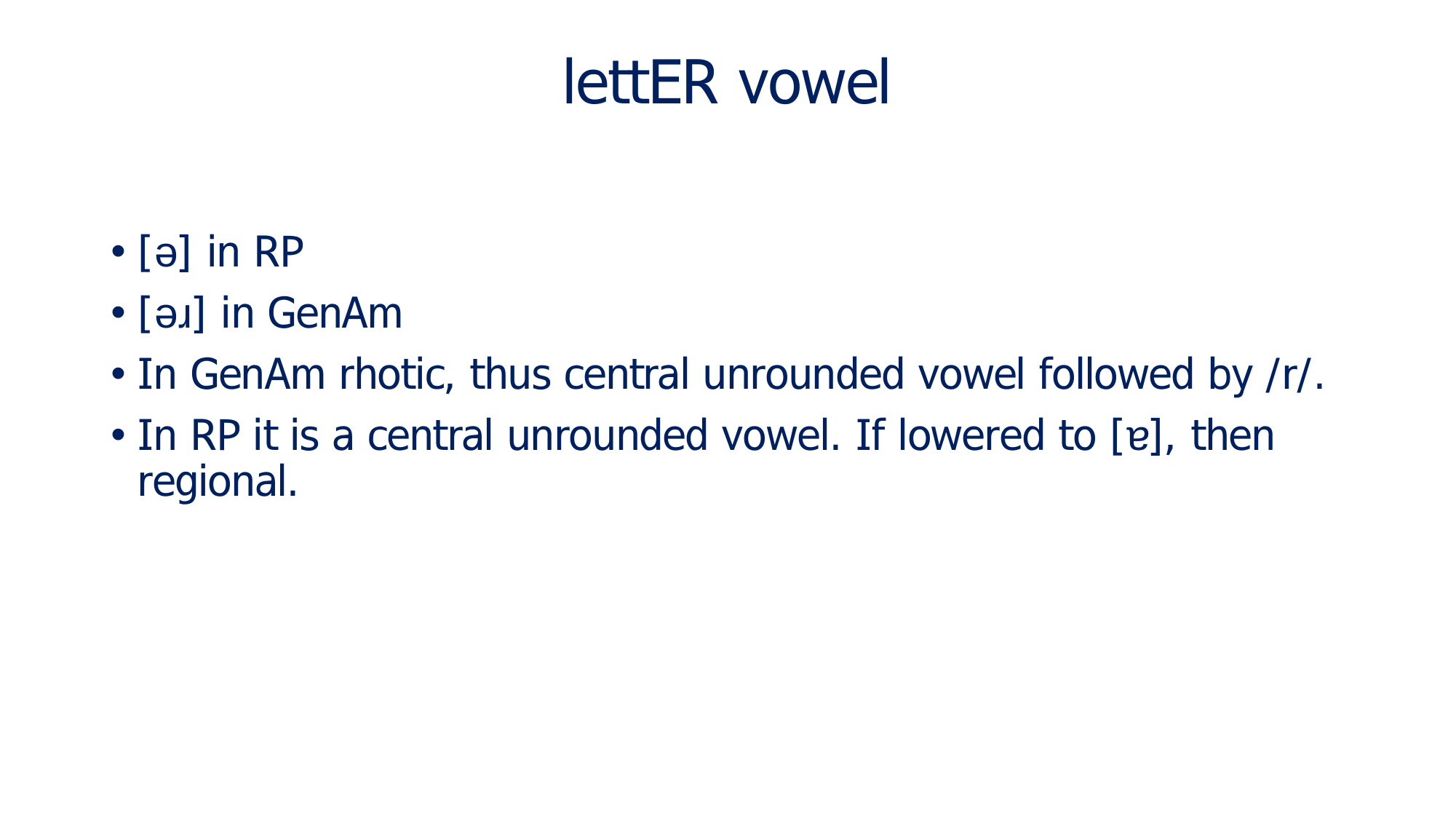

# lettER vowel

[ə] in RP
[əɹ] in GenAm
In GenAm rhotic, thus central unrounded vowel followed by /r/.
In RP it is a central unrounded vowel. If lowered to [ɐ], then regional.